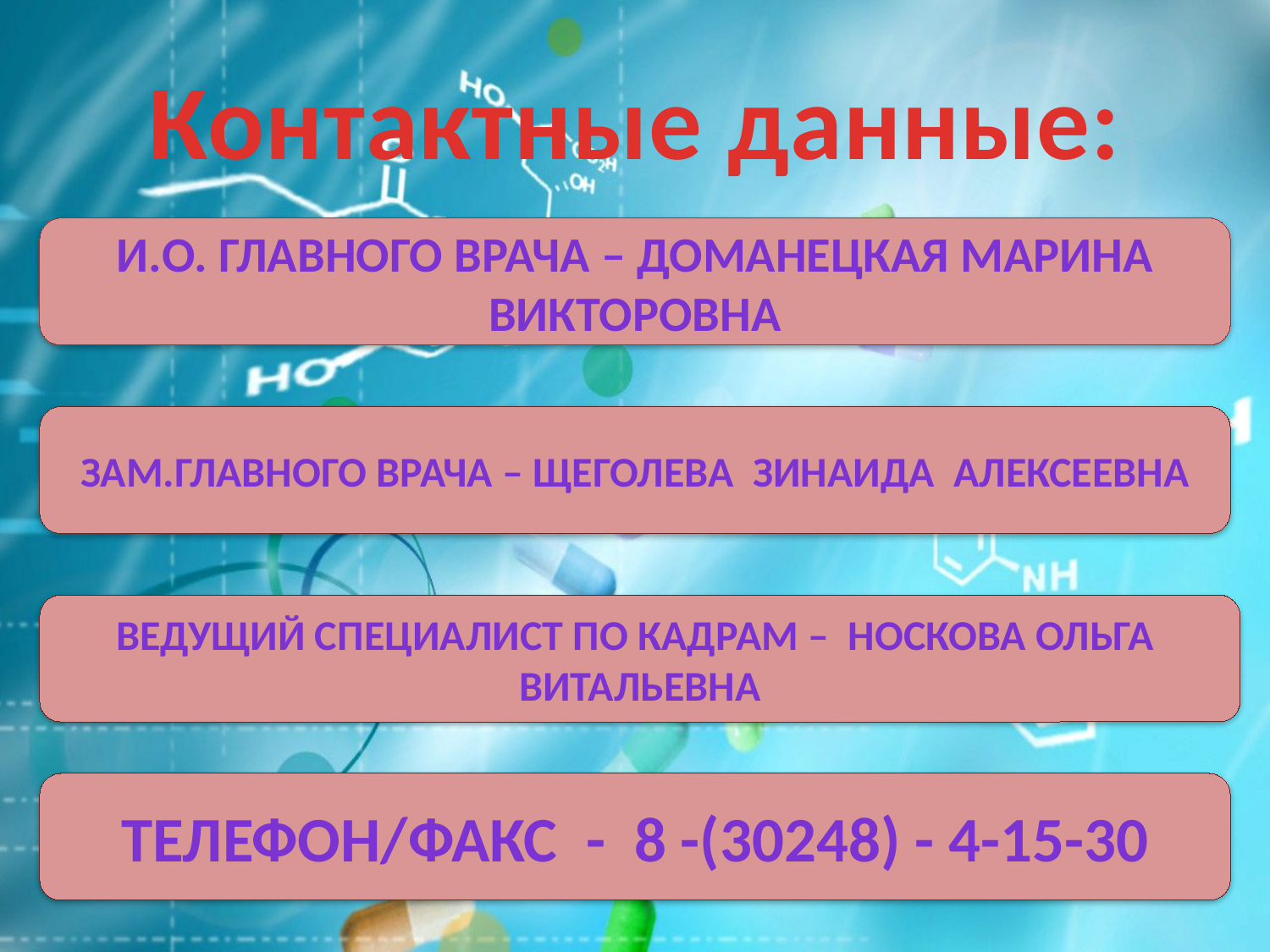

# Контактные данные:
И.о. главного врача – Доманецкая Марина Викторовна
Зам.главного врача – Щеголева  Зинаида  Алексеевна
Ведущий специалист по кадрам –  Носкова Ольга  Витальевна
Телефон/факс  -  8 -(30248) - 4-15-30